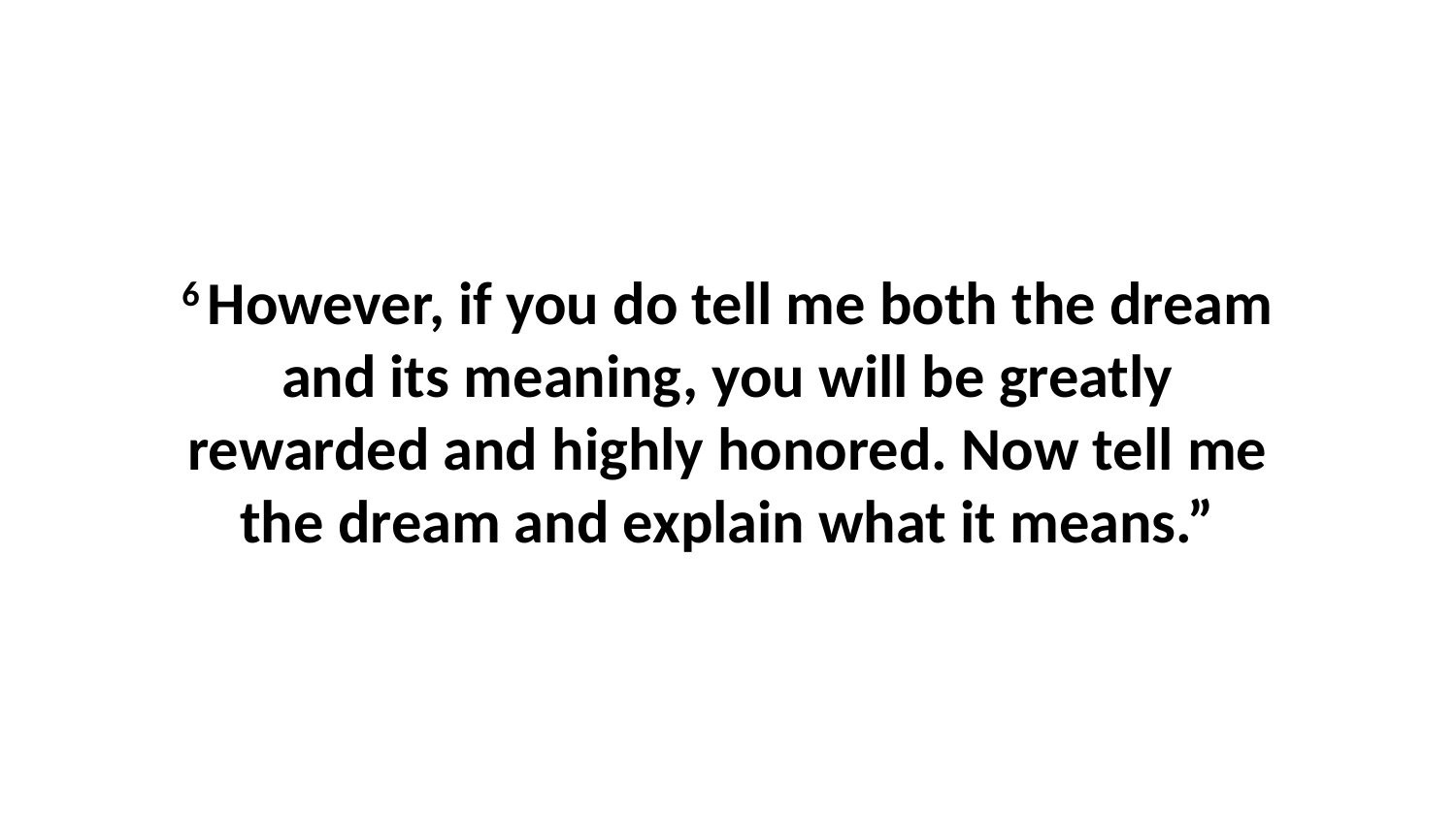

6 However, if you do tell me both the dream and its meaning, you will be greatly rewarded and highly honored. Now tell me the dream and explain what it means.”